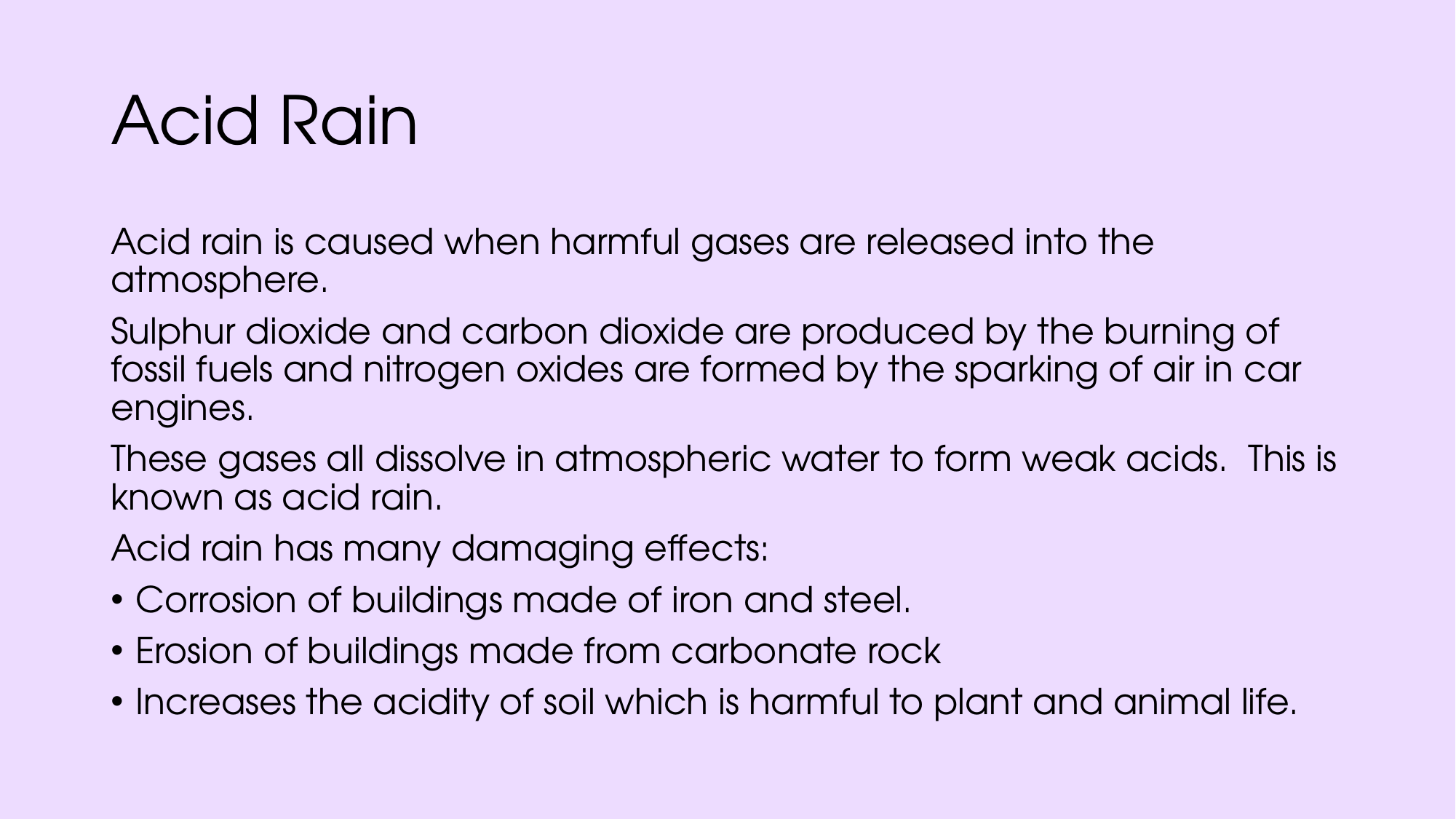

# Acid Rain
Acid rain is caused when harmful gases are released into the atmosphere.
Sulphur dioxide and carbon dioxide are produced by the burning of fossil fuels and nitrogen oxides are formed by the sparking of air in car engines.
These gases all dissolve in atmospheric water to form weak acids.  This is known as acid rain.
Acid rain has many damaging effects:
Corrosion of buildings made of iron and steel.
Erosion of buildings made from carbonate rock
Increases the acidity of soil which is harmful to plant and animal life.